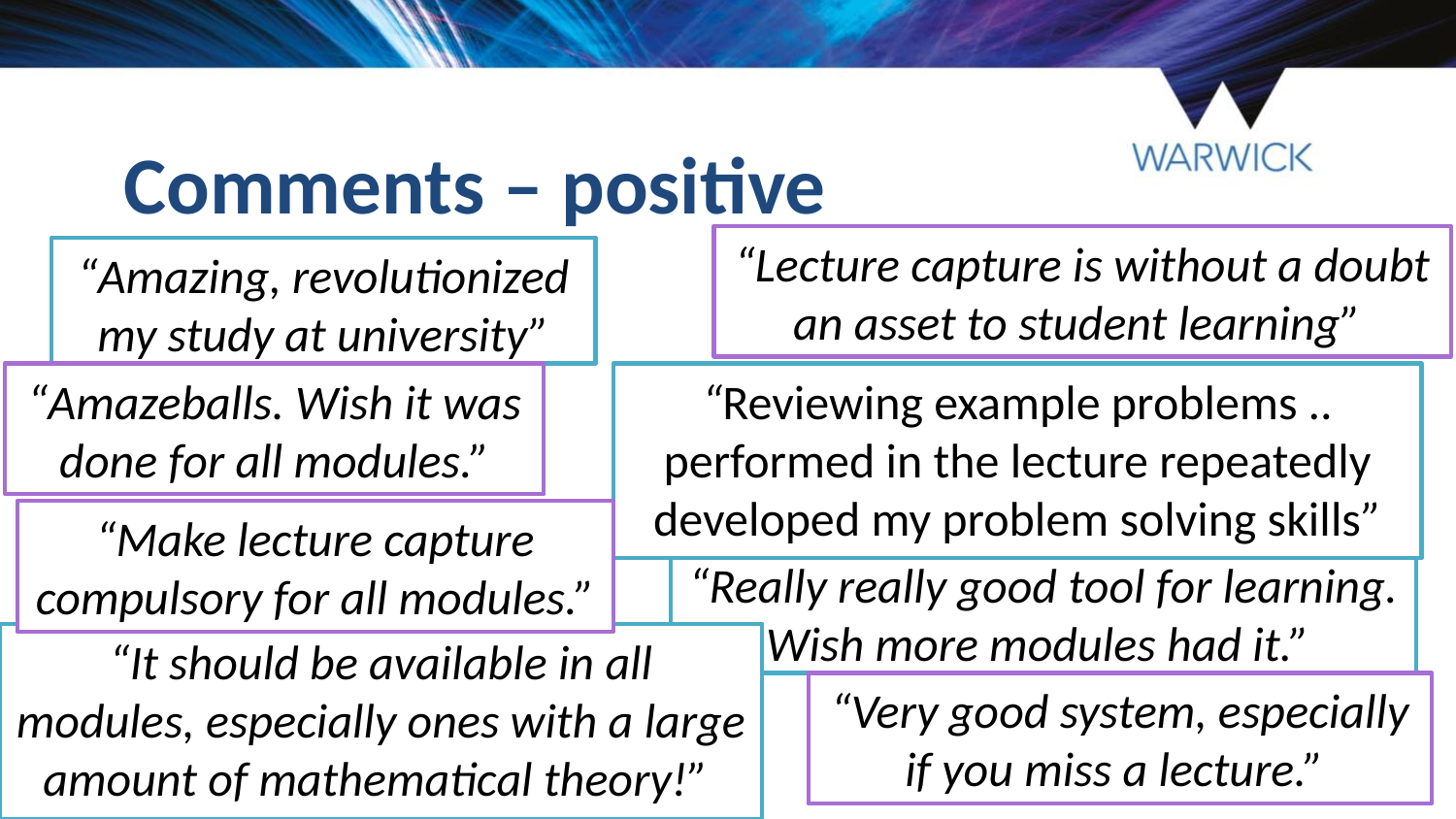

# Comments – positive
“Lecture capture is without a doubt an asset to student learning”
“Amazing, revolutionized my study at university”
“Amazeballs. Wish it was done for all modules.”
“Reviewing example problems .. performed in the lecture repeatedly developed my problem solving skills”
“Make lecture capture compulsory for all modules.”
“Really really good tool for learning. Wish more modules had it.”
“It should be available in all modules, especially ones with a large amount of mathematical theory!”
“Very good system, especially if you miss a lecture.”